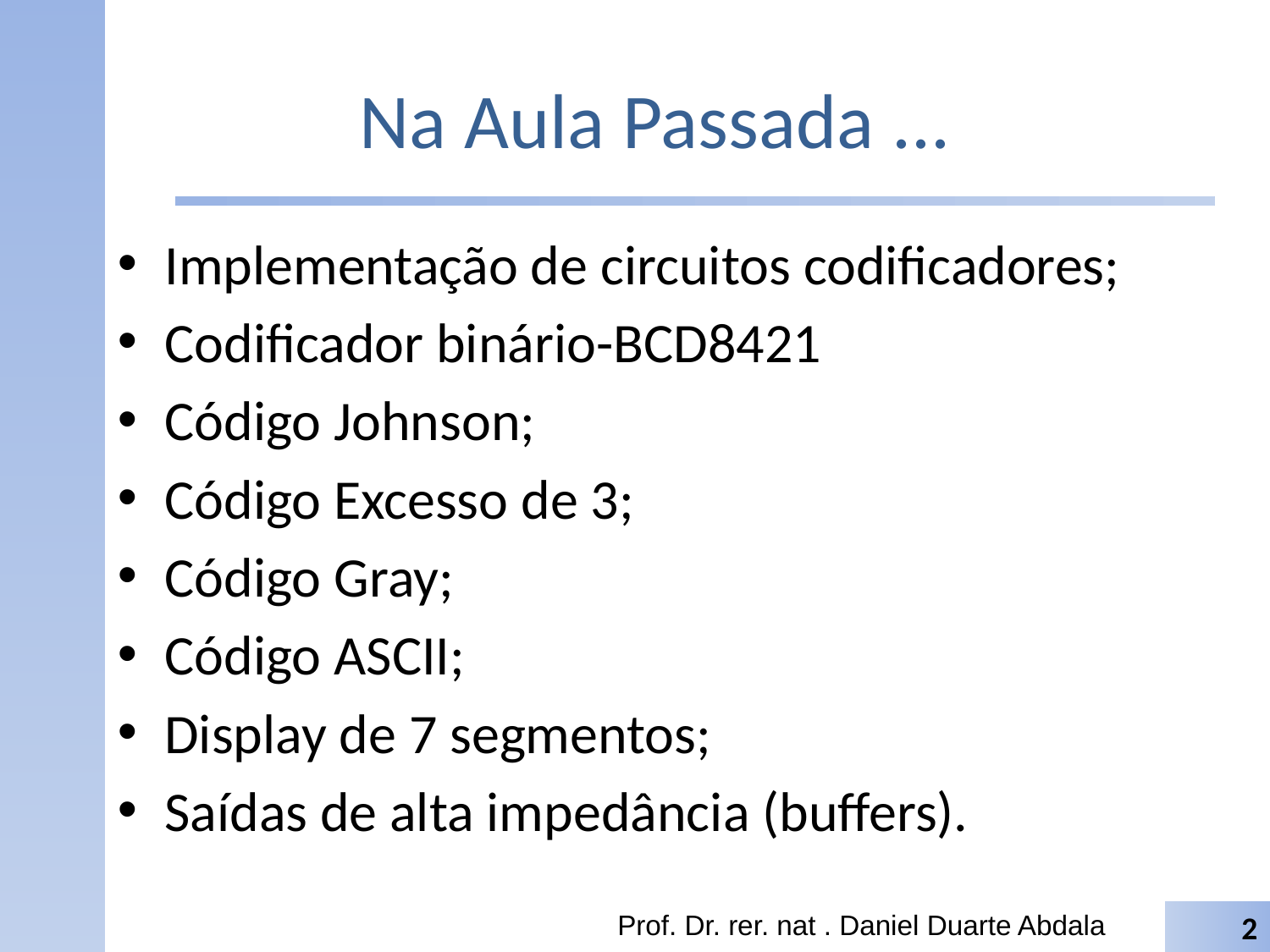

# Na Aula Passada ...
Implementação de circuitos codificadores;
Codificador binário-BCD8421
Código Johnson;
Código Excesso de 3;
Código Gray;
Código ASCII;
Display de 7 segmentos;
Saídas de alta impedância (buffers).

Prof. Dr. rer. nat . Daniel Duarte Abdala
2